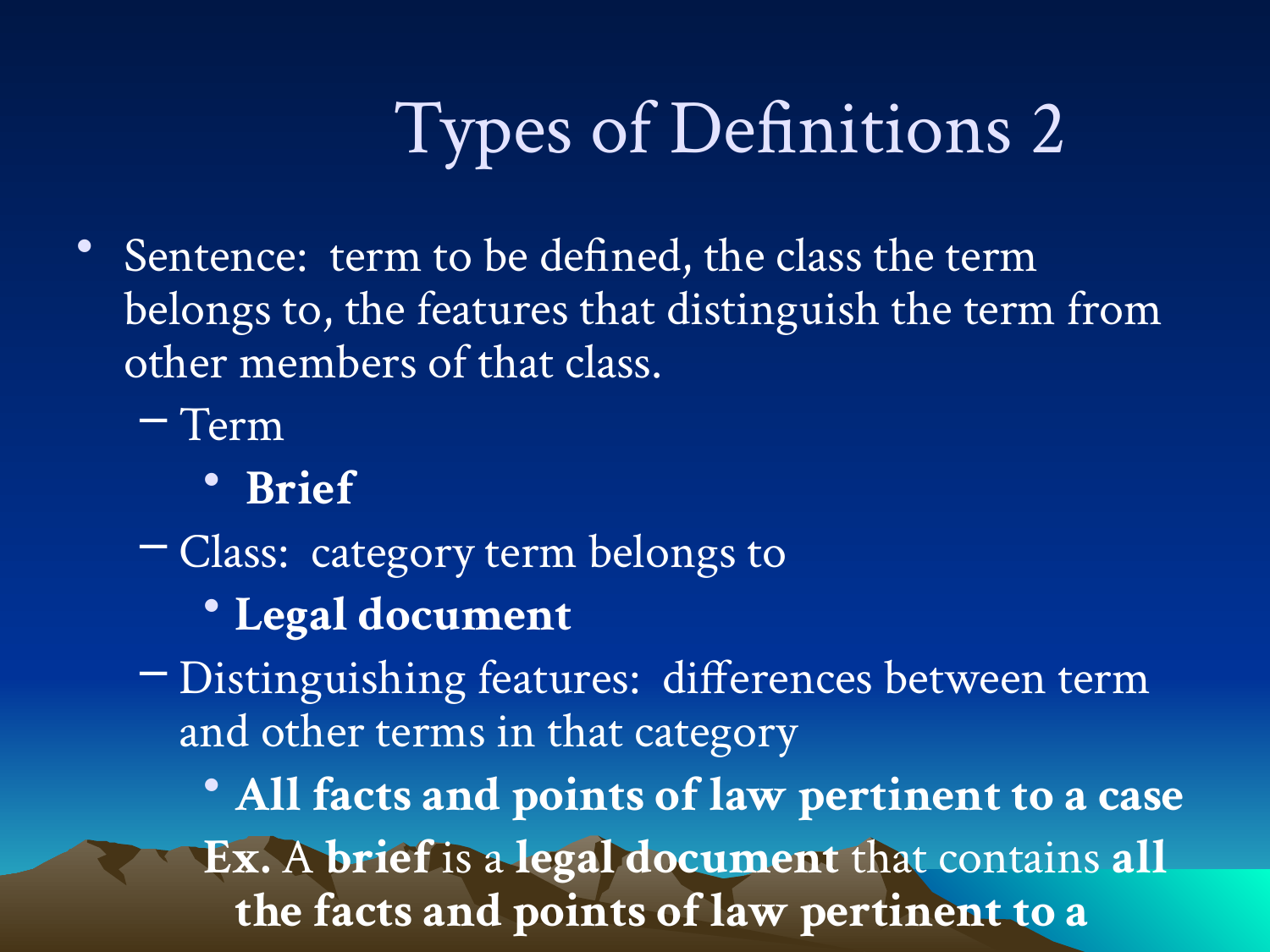

# Types of Definitions 2
Sentence:  term to be defined, the class the term belongs to, the features that distinguish the term from other members of that class.
Term
 Brief
Class:  category term belongs to
Legal document
Distinguishing features:  differences between term and other terms in that category
All facts and points of law pertinent to a case
Ex. A brief is a legal document that contains all the facts and points of law pertinent to a case.